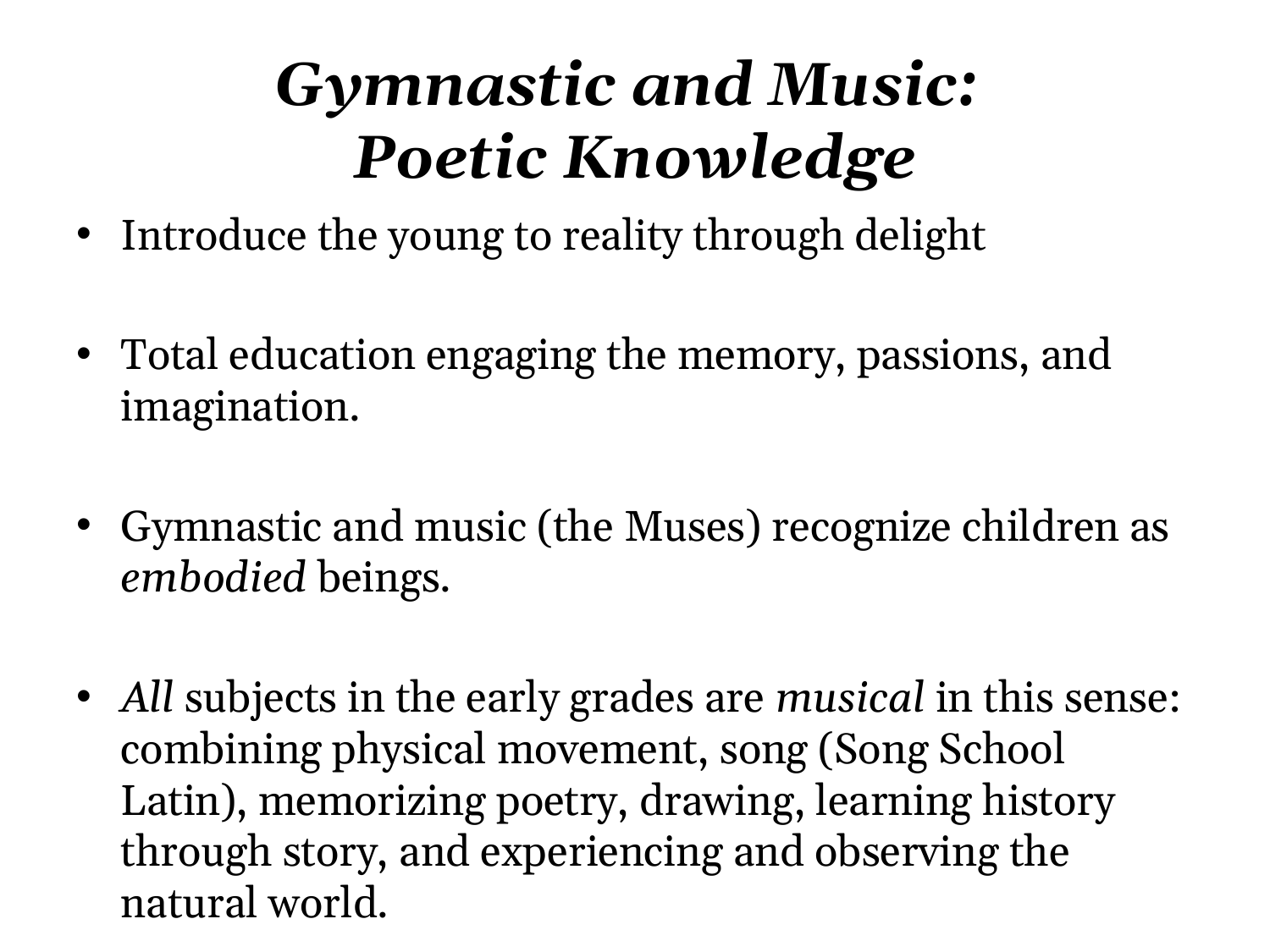

# Gymnastic and Music: Poetic Knowledge
Introduce the young to reality through delight

Total education engaging the memory, passions, and imagination.

Gymnastic and music (the Muses) recognize children as embodied beings.

All subjects in the early grades are musical in this sense: combining physical movement, song (Song School Latin), memorizing poetry, drawing, learning history through story, and experiencing and observing the natural world.